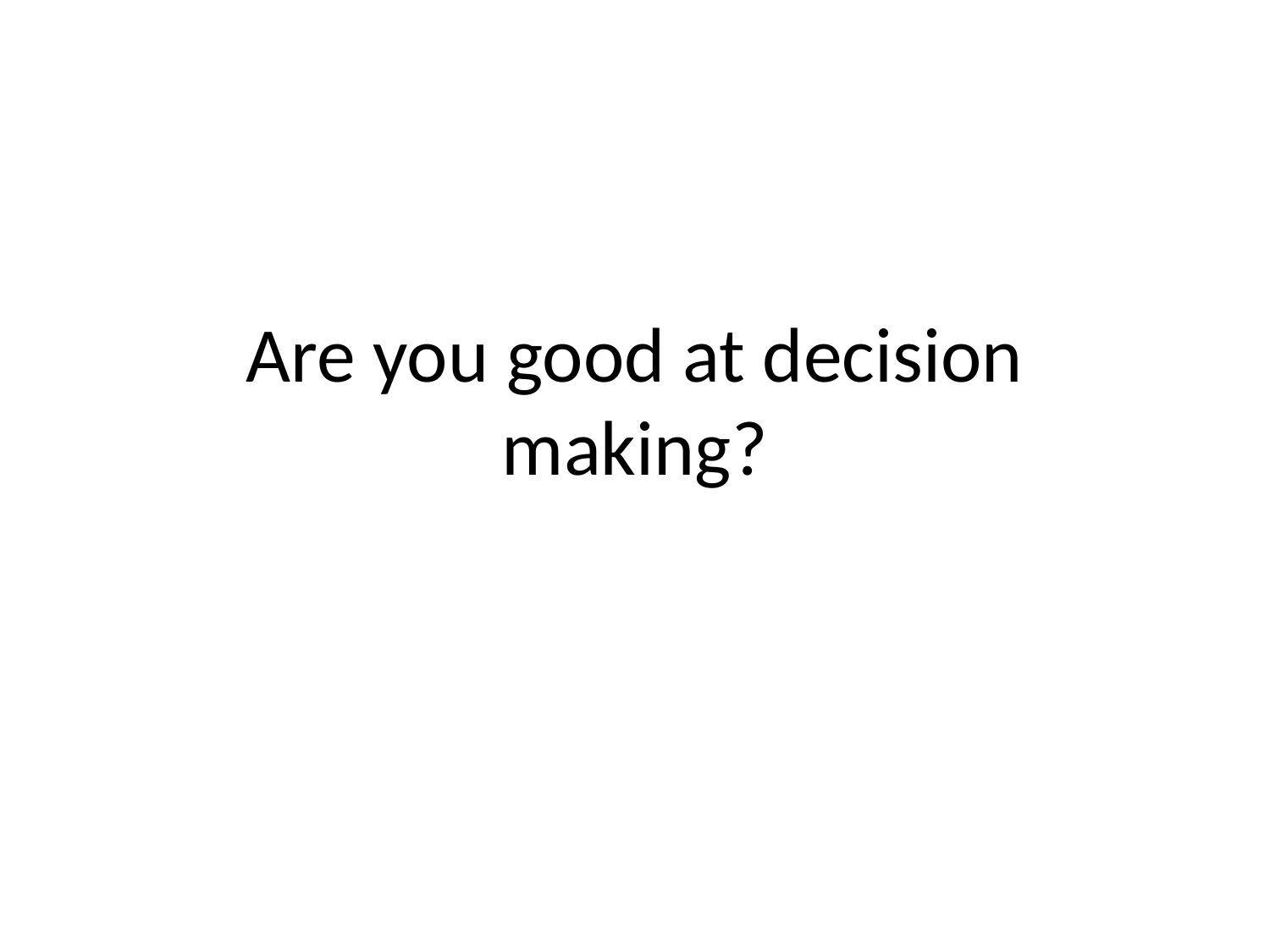

# Are you good at decision making?